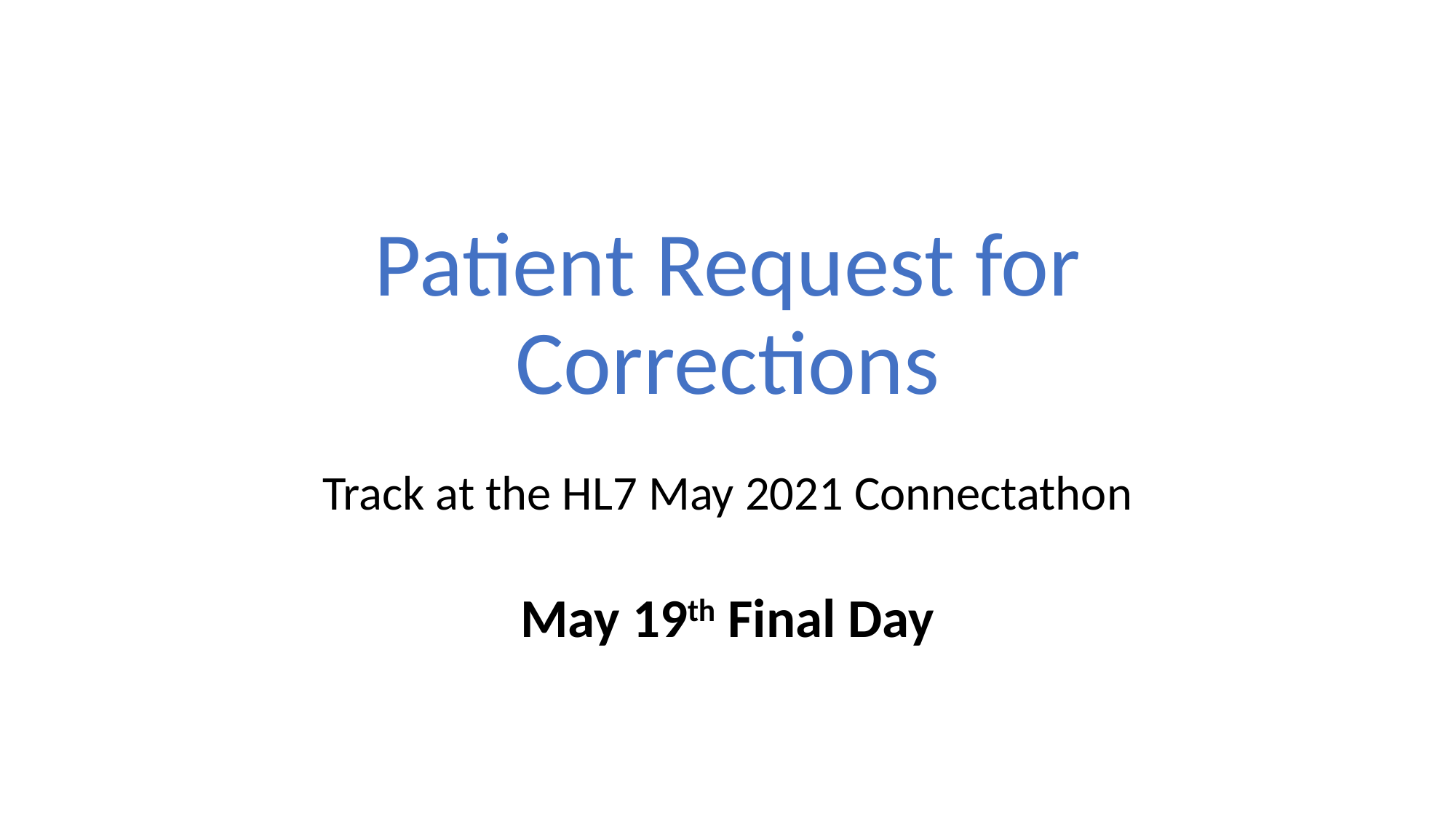

# Patient Request for Corrections
Track at the HL7 May 2021 Connectathon

May 19th Final Day